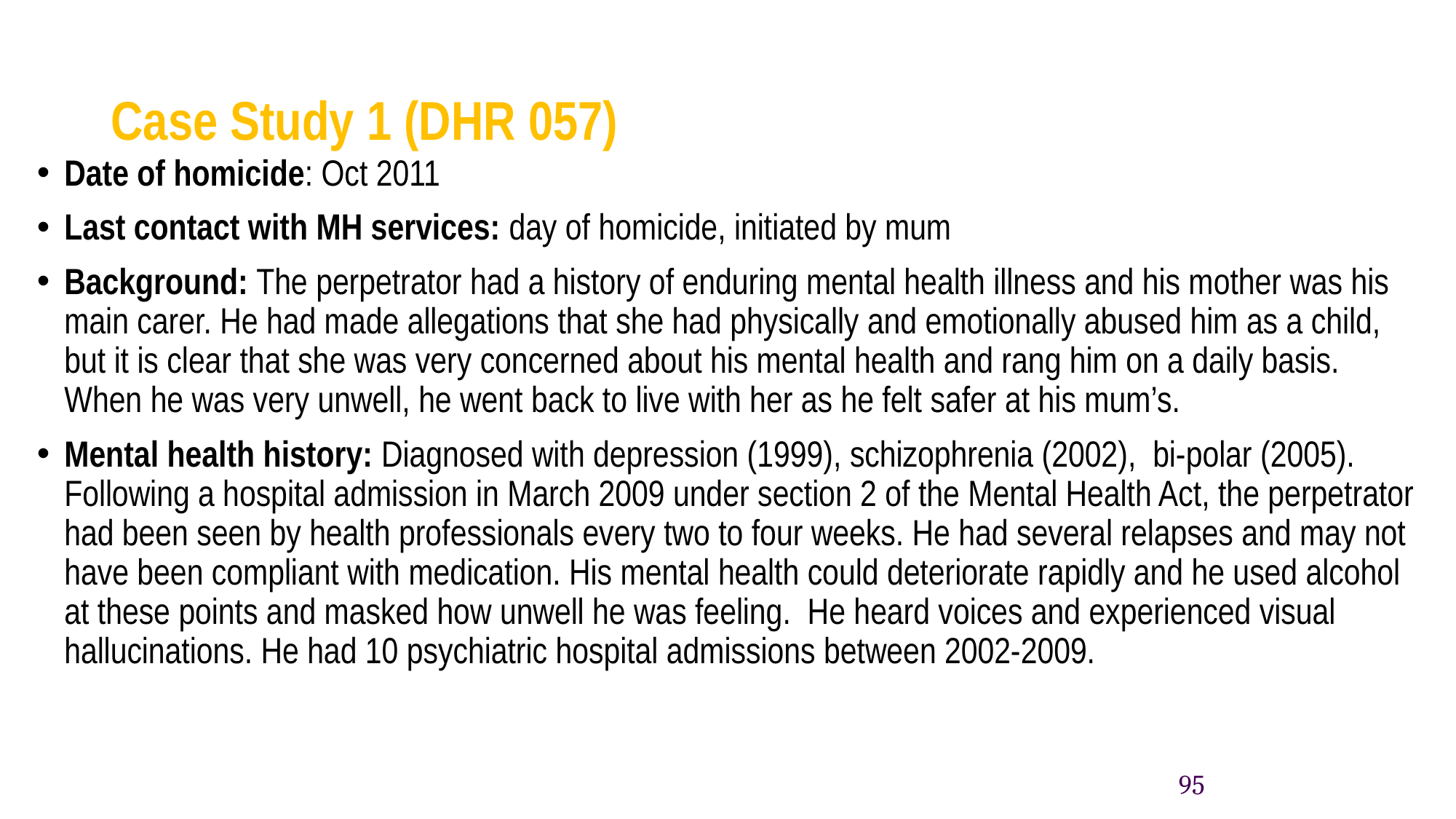

# Case Study 1 (DHR 057)
Date of homicide: Oct 2011
Last contact with MH services: day of homicide, initiated by mum
Background: The perpetrator had a history of enduring mental health illness and his mother was his main carer. He had made allegations that she had physically and emotionally abused him as a child, but it is clear that she was very concerned about his mental health and rang him on a daily basis. When he was very unwell, he went back to live with her as he felt safer at his mum’s.
Mental health history: Diagnosed with depression (1999), schizophrenia (2002),  bi-polar (2005). Following a hospital admission in March 2009 under section 2 of the Mental Health Act, the perpetrator had been seen by health professionals every two to four weeks. He had several relapses and may not have been compliant with medication. His mental health could deteriorate rapidly and he used alcohol at these points and masked how unwell he was feeling.  He heard voices and experienced visual hallucinations. He had 10 psychiatric hospital admissions between 2002-2009.

95